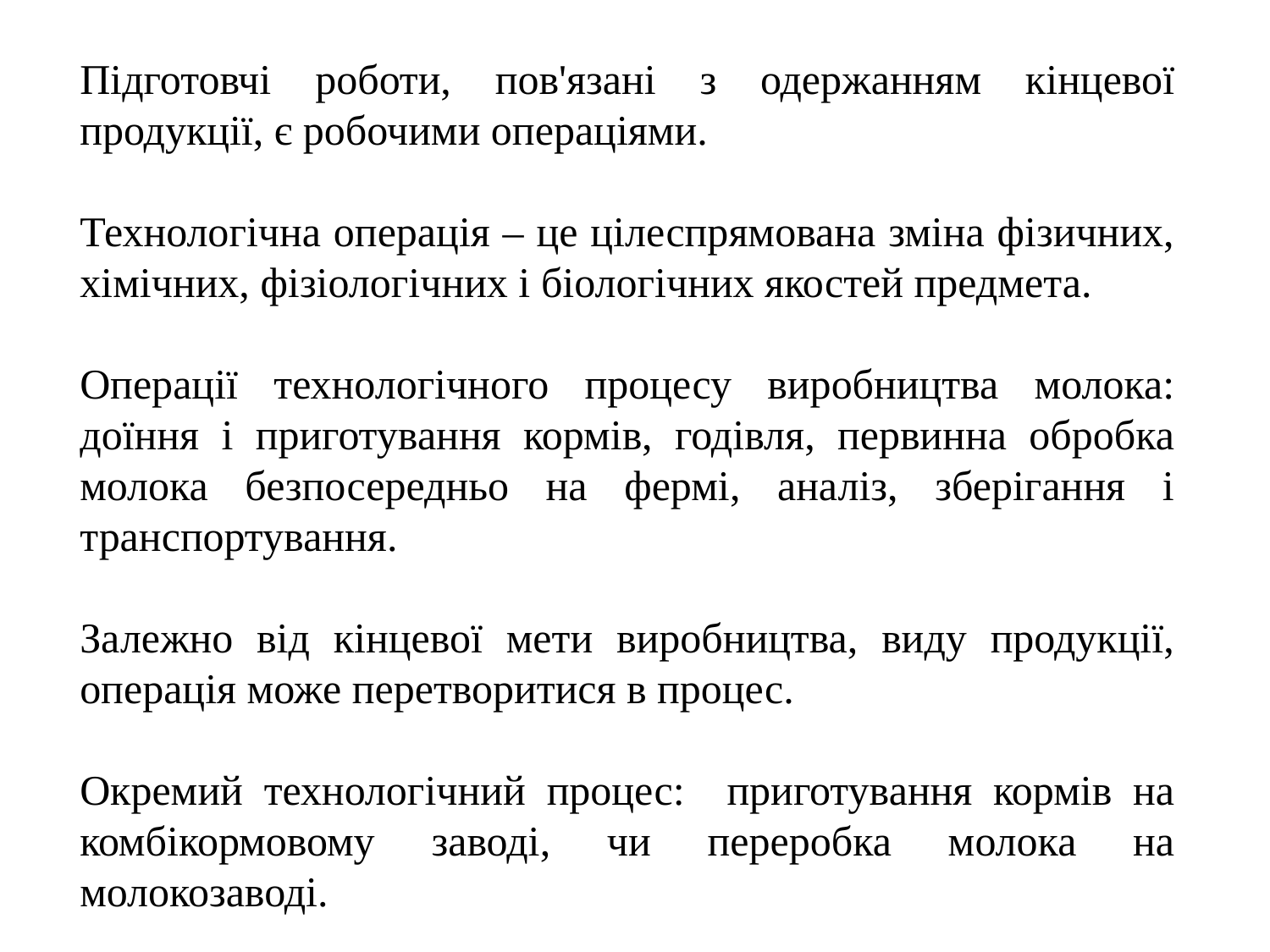

Підготовчі роботи, пов'язані з одержанням кінцевої продукції, є робочими операціями.

Технологічна операція – це цілеспрямована зміна фізичних, хімічних, фізіологічних і біологічних якостей предмета.

Операції технологічного процесу виробництва молока: доїння і приготування кормів, годівля, первинна обробка молока безпосередньо на фермі, аналіз, зберігання і транспортування.

Залежно від кінцевої мети виробництва, виду продукції, операція може перетворитися в процес.

Окремий технологічний процес:  приготування кормів на комбікормовому заводі, чи переробка молока на молокозаводі.